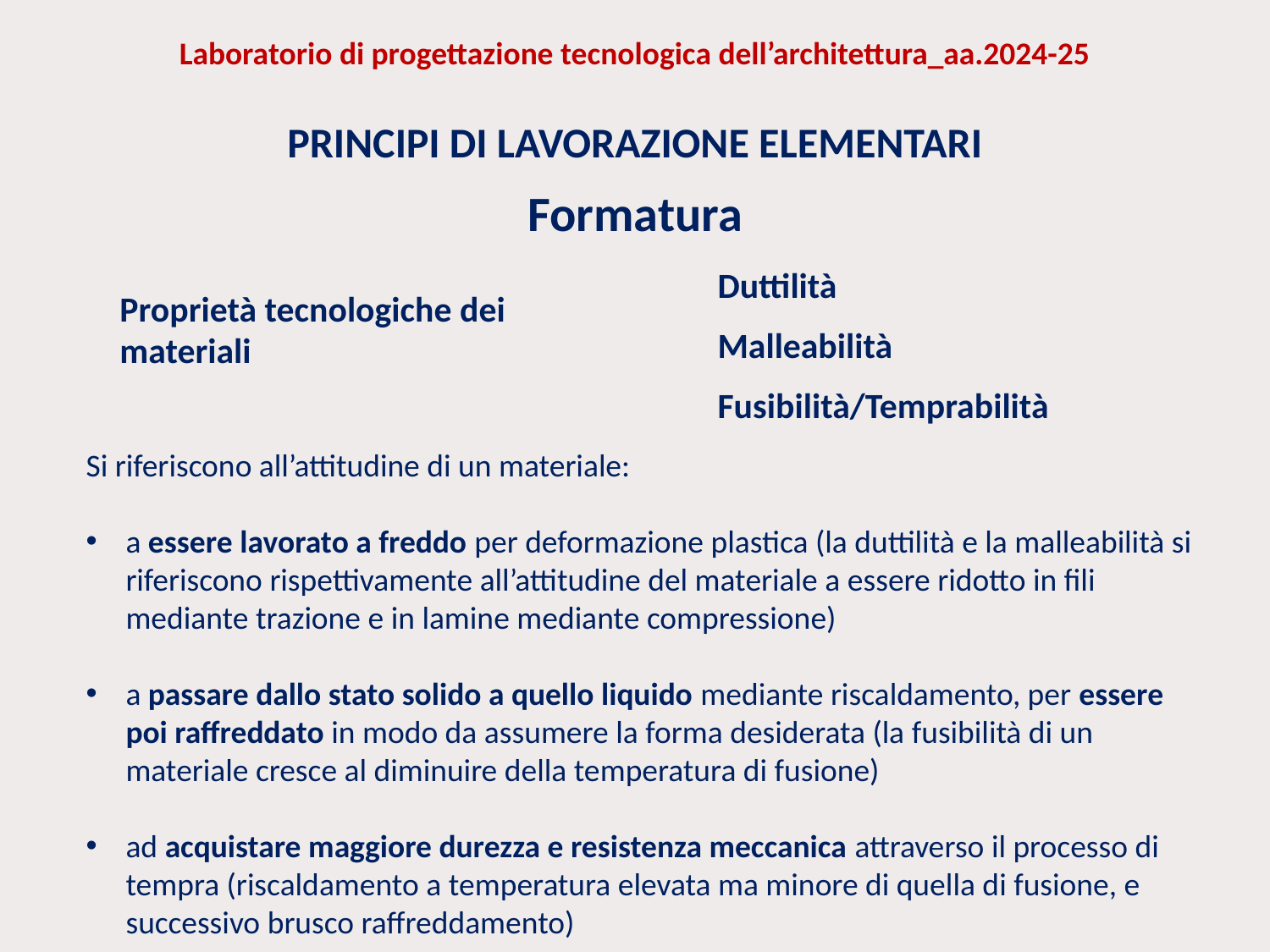

Laboratorio di progettazione tecnologica dell’architettura_aa.2024-25
PRINCIPI DI LAVORAZIONE ELEMENTARI
Formatura
Duttilità
Malleabilità
Fusibilità/Temprabilità
Proprietà tecnologiche dei materiali
Si riferiscono all’attitudine di un materiale:

a essere lavorato a freddo per deformazione plastica (la duttilità e la malleabilità si riferiscono rispettivamente all’attitudine del materiale a essere ridotto in fili mediante trazione e in lamine mediante compressione)

a passare dallo stato solido a quello liquido mediante riscaldamento, per essere poi raffreddato in modo da assumere la forma desiderata (la fusibilità di un materiale cresce al diminuire della temperatura di fusione)

ad acquistare maggiore durezza e resistenza meccanica attraverso il processo di tempra (riscaldamento a temperatura elevata ma minore di quella di fusione, e successivo brusco raffreddamento)